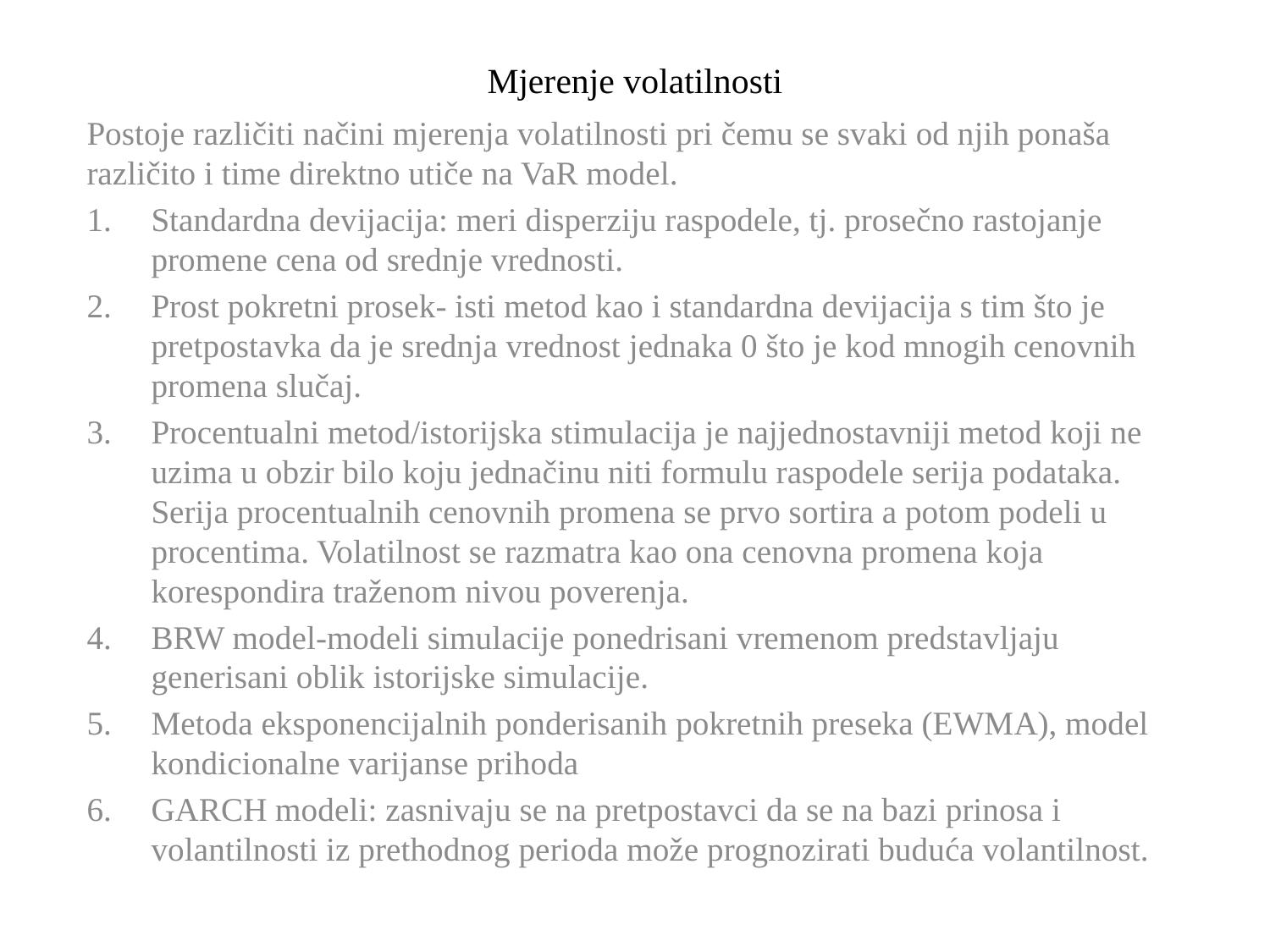

# Mjerenje volatilnosti
Postoje različiti načini mjerenja volatilnosti pri čemu se svaki od njih ponaša različito i time direktno utiče na VaR model.
Standardna devijacija: meri disperziju raspodele, tj. prosečno rastojanje promene cena od srednje vrednosti.
Prost pokretni prosek- isti metod kao i standardna devijacija s tim što je pretpostavka da je srednja vrednost jednaka 0 što je kod mnogih cenovnih promena slučaj.
Procentualni metod/istorijska stimulacija je najjednostavniji metod koji ne uzima u obzir bilo koju jednačinu niti formulu raspodele serija podataka. Serija procentualnih cenovnih promena se prvo sortira a potom podeli u procentima. Volatilnost se razmatra kao ona cenovna promena koja korespondira traženom nivou poverenja.
BRW model-modeli simulacije ponedrisani vremenom predstavljaju generisani oblik istorijske simulacije.
Metoda eksponencijalnih ponderisanih pokretnih preseka (EWMA), model kondicionalne varijanse prihoda
GARCH modeli: zasnivaju se na pretpostavci da se na bazi prinosa i volantilnosti iz prethodnog perioda može prognozirati buduća volantilnost.